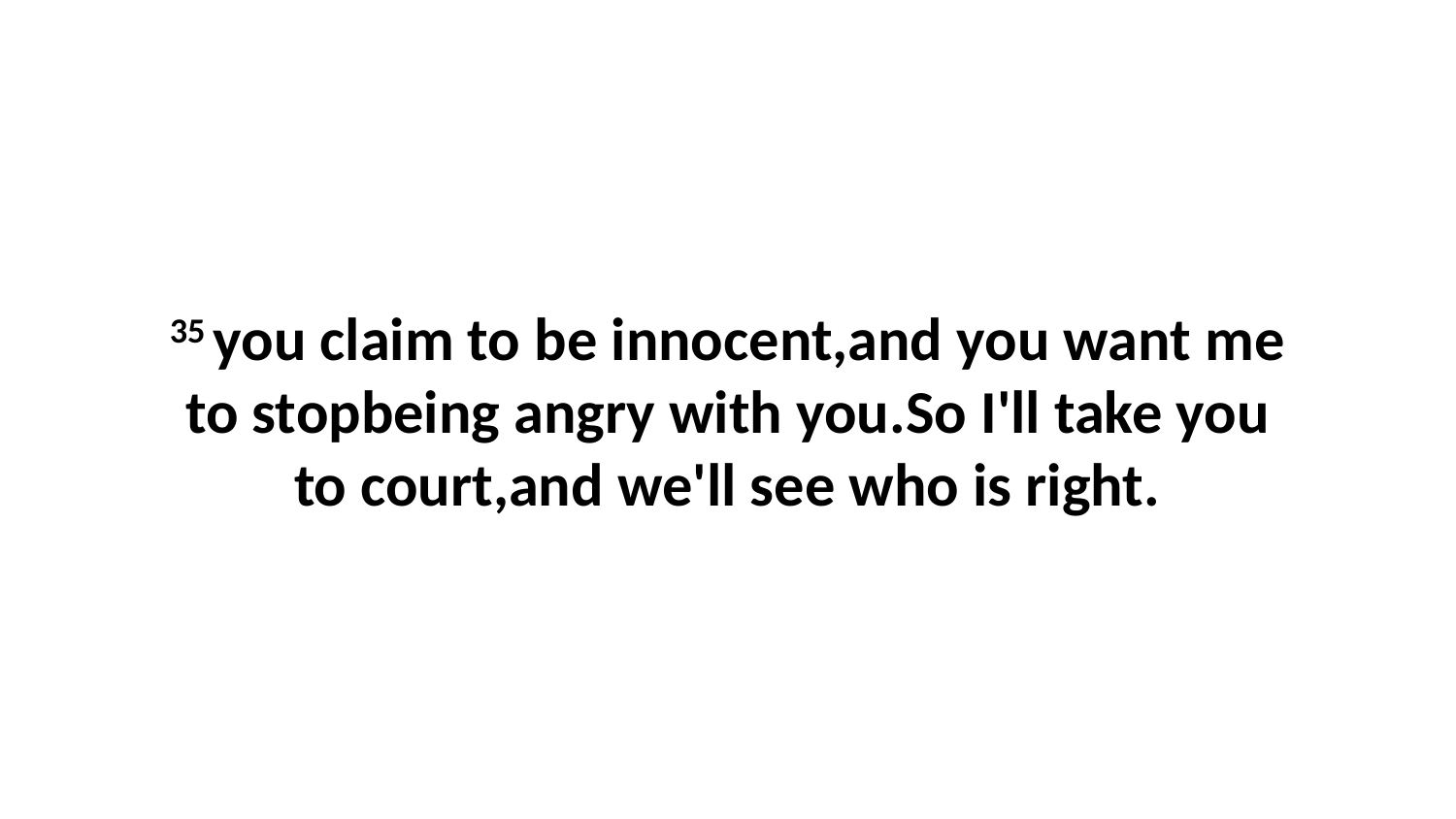

35 you claim to be innocent,and you want me to stopbeing angry with you.So I'll take you to court,and we'll see who is right.